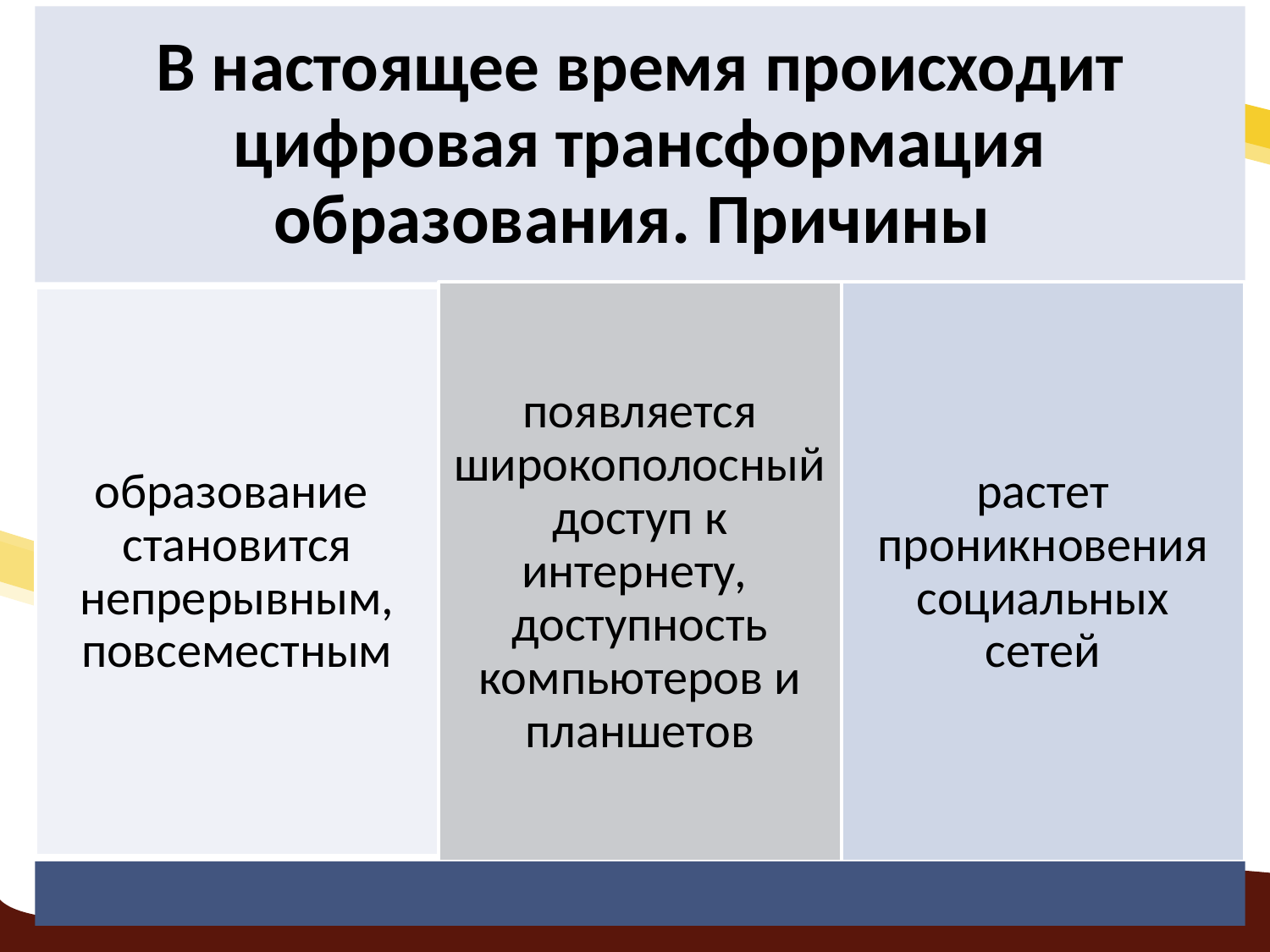

В настоящее время происходит цифровая трансформация образования. Причины
образование  становится непрерывным, повсеместным
появляется широкополосный доступ к интернету,  доступность компьютеров и планшетов
растет проникновения социальных сетей